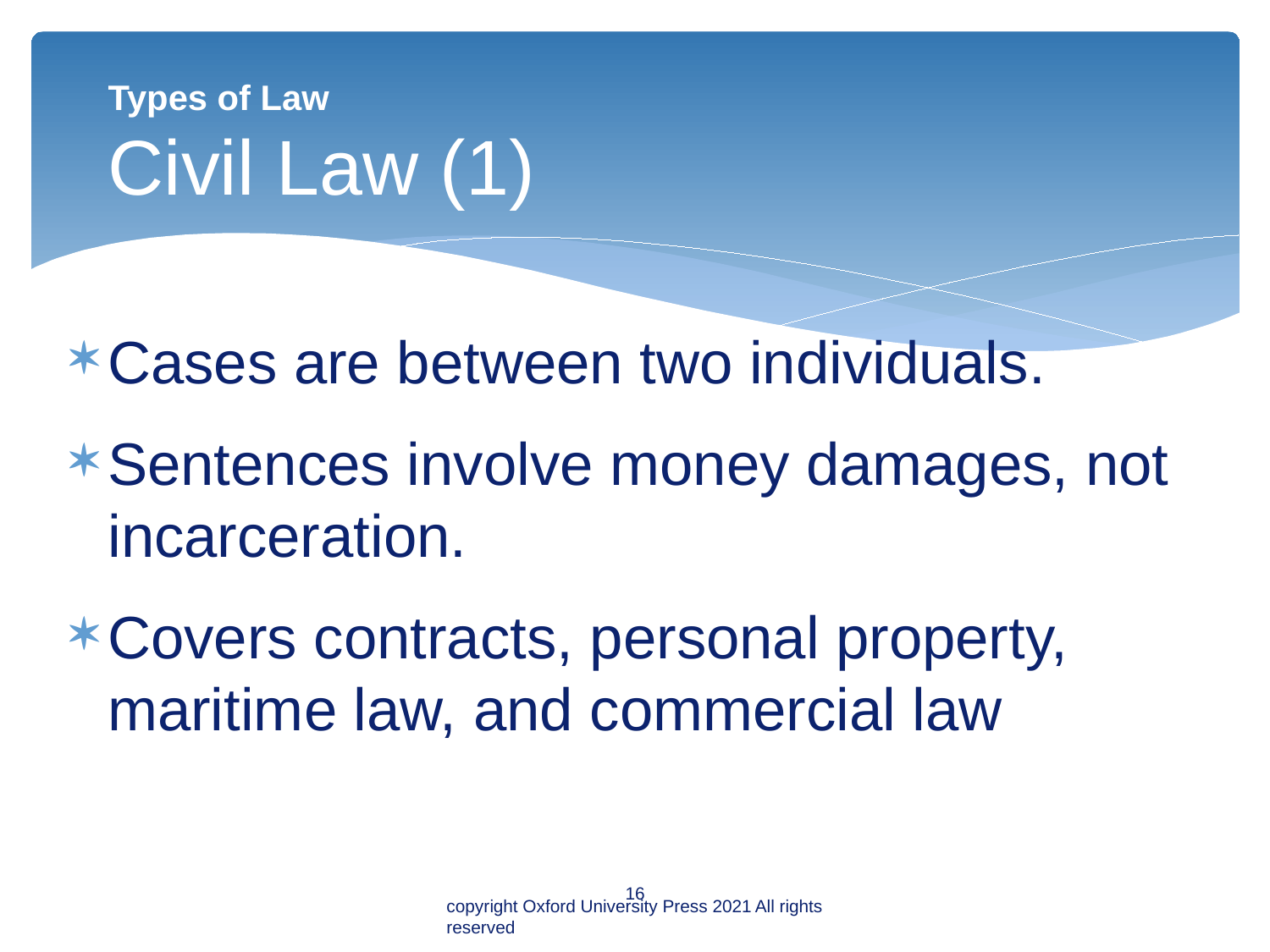

# Types of Law Civil Law (1)
Cases are between two individuals.
Sentences involve money damages, not incarceration.
Covers contracts, personal property, maritime law, and commercial law
16
copyright Oxford University Press 2021 All rights reserved